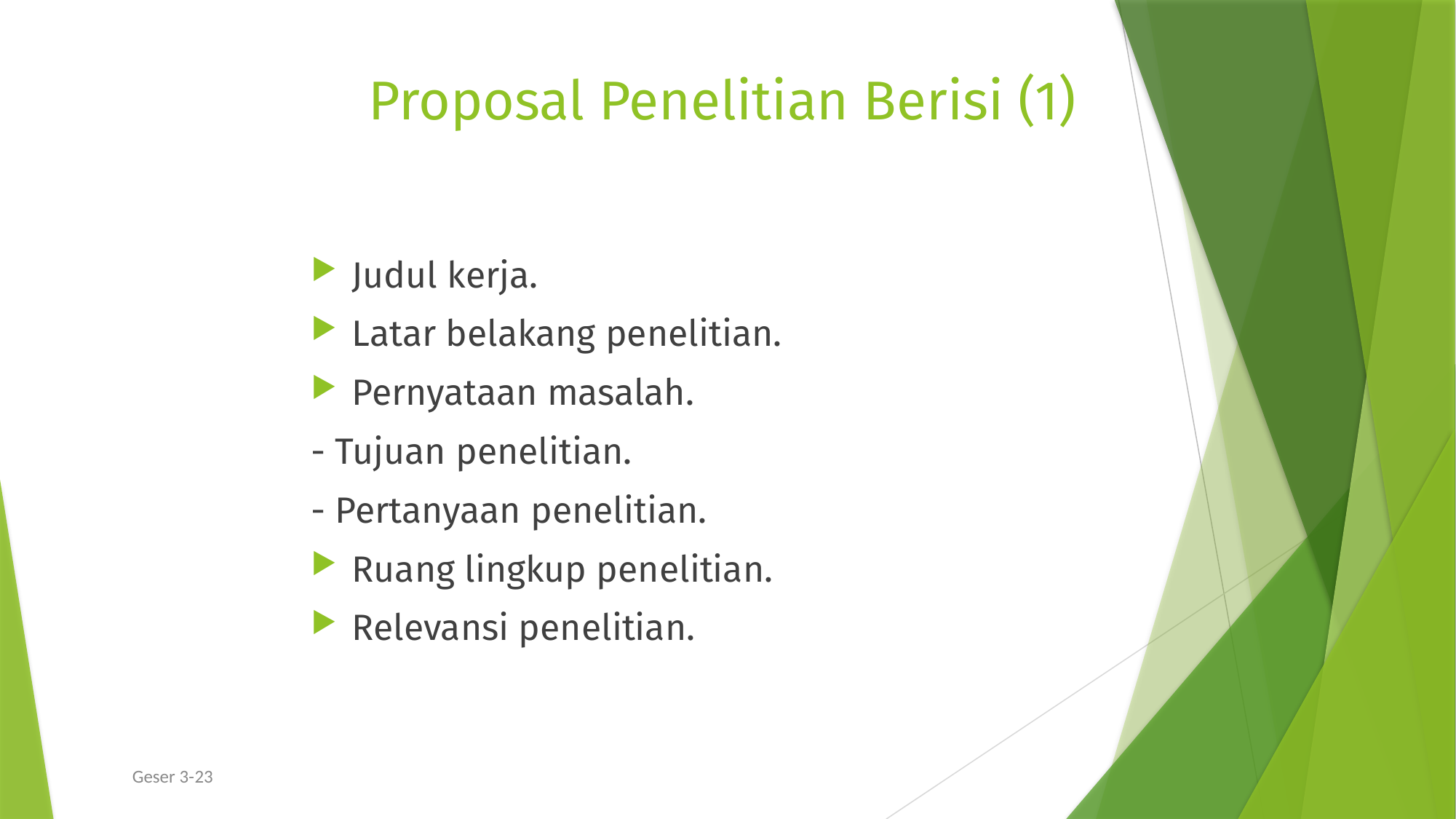

# Proposal Penelitian Berisi (1)
Judul kerja.
Latar belakang penelitian.
Pernyataan masalah.
- Tujuan penelitian.
- Pertanyaan penelitian.
Ruang lingkup penelitian.
Relevansi penelitian.

Geser 3-23